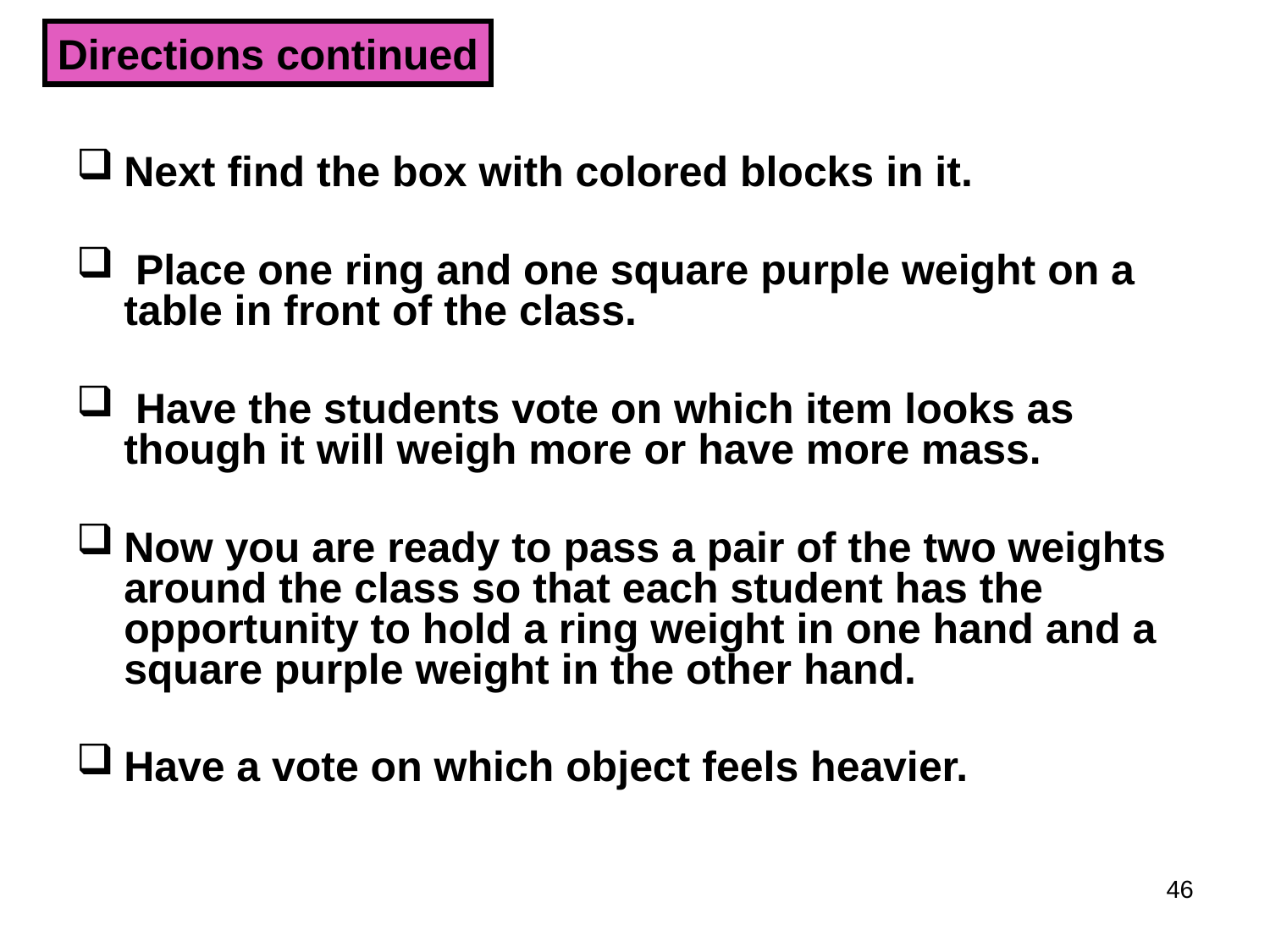

Directions continued
Next find the box with colored blocks in it.

 Place one ring and one square purple weight on a table in front of the class.

 Have the students vote on which item looks as though it will weigh more or have more mass.

Now you are ready to pass a pair of the two weights around the class so that each student has the opportunity to hold a ring weight in one hand and a square purple weight in the other hand.

Have a vote on which object feels heavier.
46